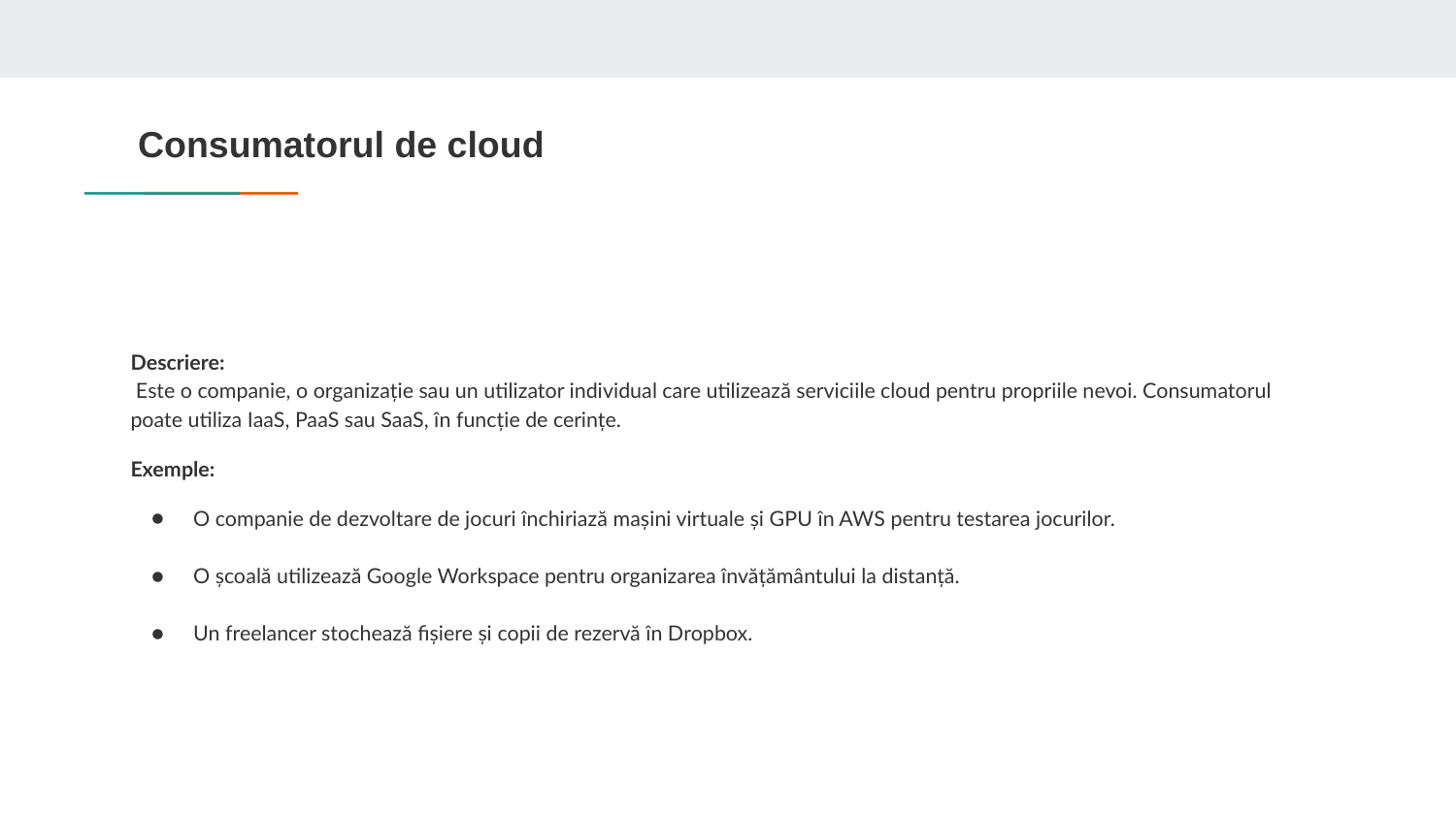

# Consumatorul de cloud
Descriere:
 Este o companie, o organizație sau un utilizator individual care utilizează serviciile cloud pentru propriile nevoi. Consumatorul poate utiliza IaaS, PaaS sau SaaS, în funcție de cerințe.
Exemple:
O companie de dezvoltare de jocuri închiriază mașini virtuale și GPU în AWS pentru testarea jocurilor.
O școală utilizează Google Workspace pentru organizarea învățământului la distanță.
Un freelancer stochează fișiere și copii de rezervă în Dropbox.